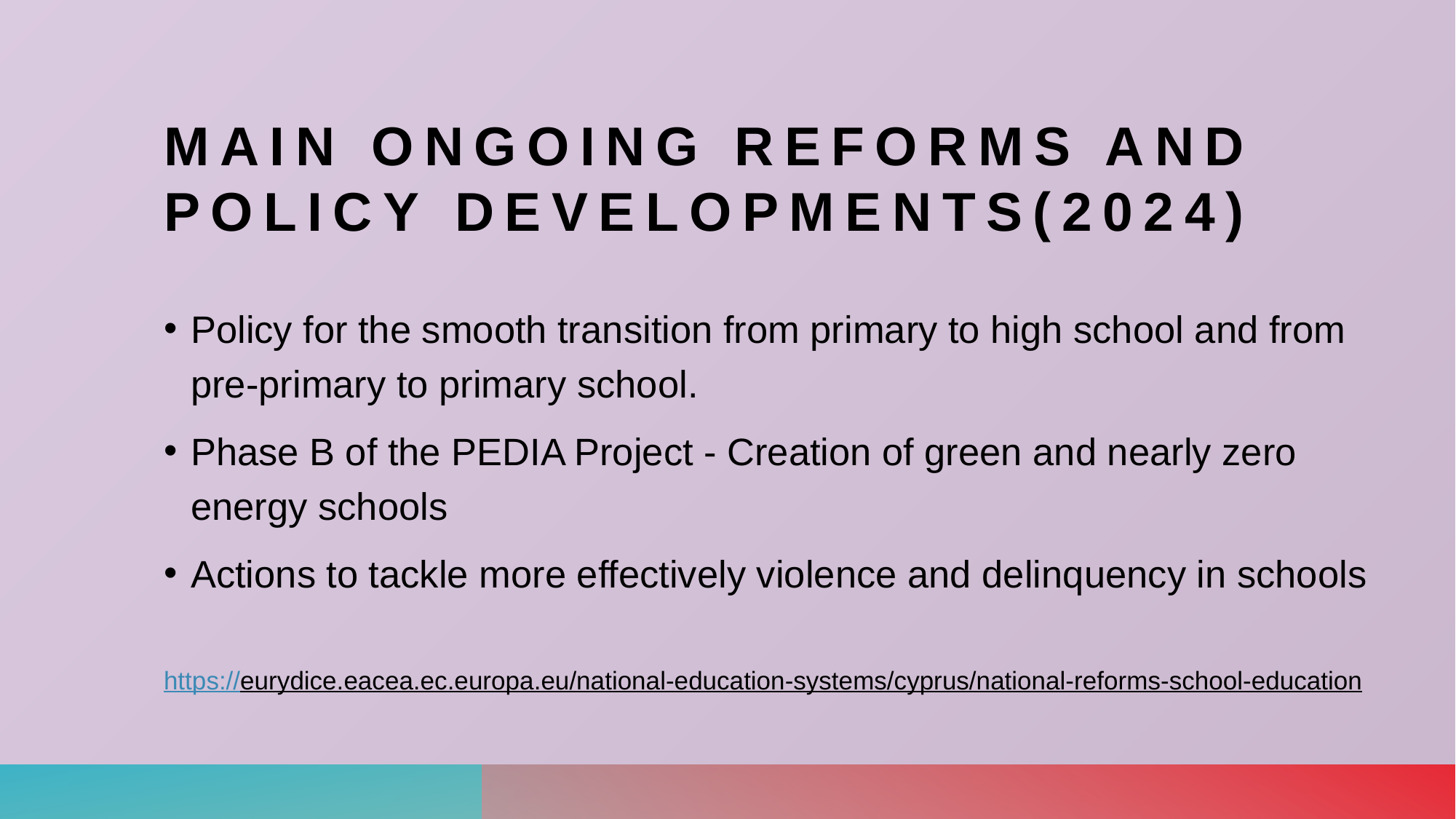

# ΜΑΙΝ Ongoing reforms and policy developments(2024)

Policy for the smooth transition from primary to high school and from pre-primary to primary school.
Phase B of the PEDIA Project - Creation of green and nearly zero energy schools
Actions to tackle more effectively violence and delinquency in schools

https://eurydice.eacea.ec.europa.eu/national-education-systems/cyprus/national-reforms-school-education